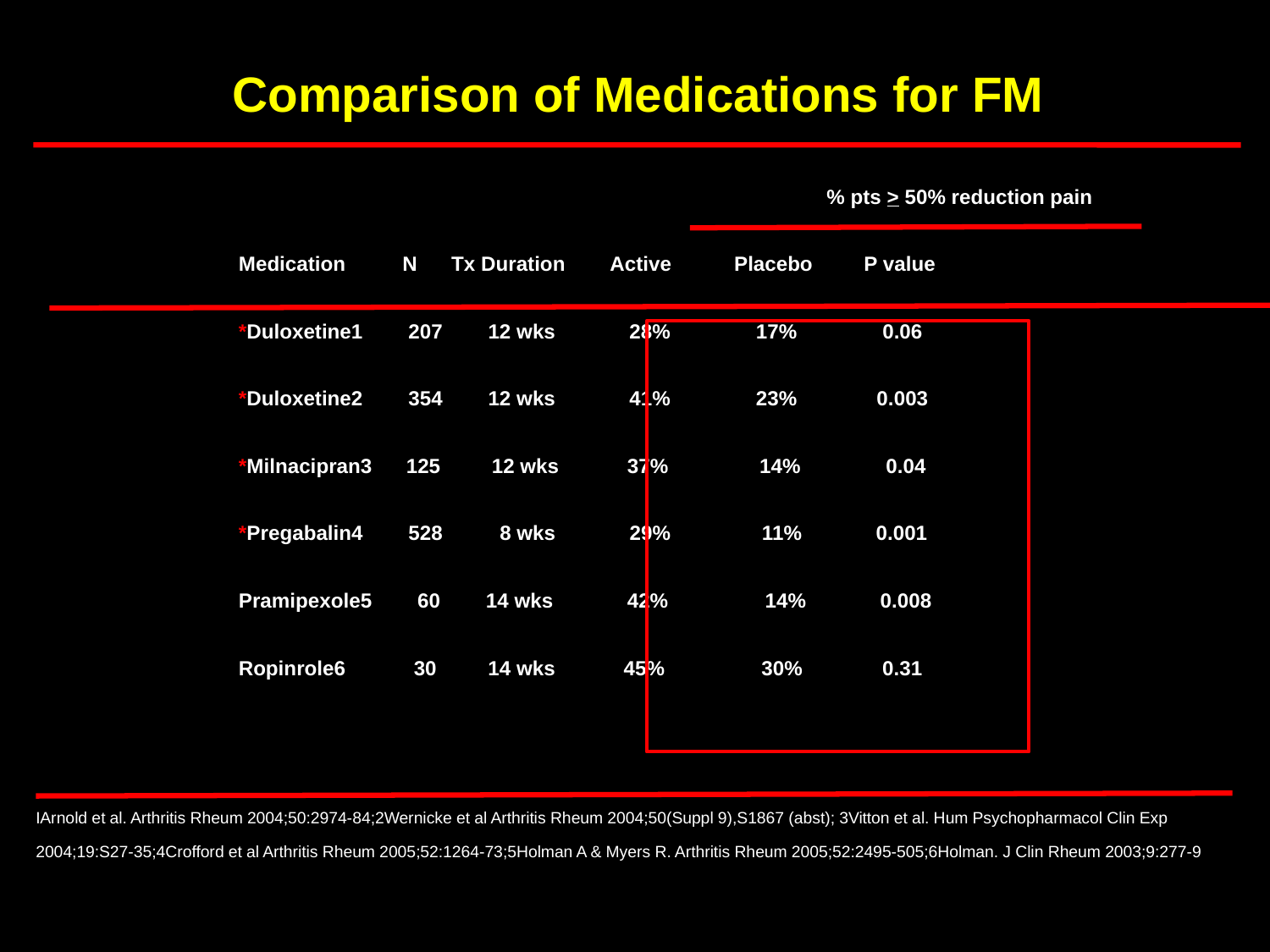

# Comparison of Medications for FM

				              % pts > 50% reduction pain
Medication          N      Tx Duration        Active           Placebo         P value
*Duloxetine1        207        12 wks             28%               17%               0.06
*Duloxetine2        354        12 wks             41%               23%              0.003
*Milnacipran3      125         12 wks            37%                14%               0.04
*Pregabalin4        528          8 wks             29%                11%             0.001
Pramipexole5        60        14 wks             42%                 14%             0.008
Ropinrole6            30         14 wks            45%                 30%              0.31

IArnold et al. Arthritis Rheum 2004;50:2974-84;2Wernicke et al Arthritis Rheum 2004;50(Suppl 9),S1867 (abst); 3Vitton et al. Hum Psychopharmacol Clin Exp 2004;19:S27-35;4Crofford et al Arthritis Rheum 2005;52:1264-73;5Holman A & Myers R. Arthritis Rheum 2005;52:2495-505;6Holman. J Clin Rheum 2003;9:277-9